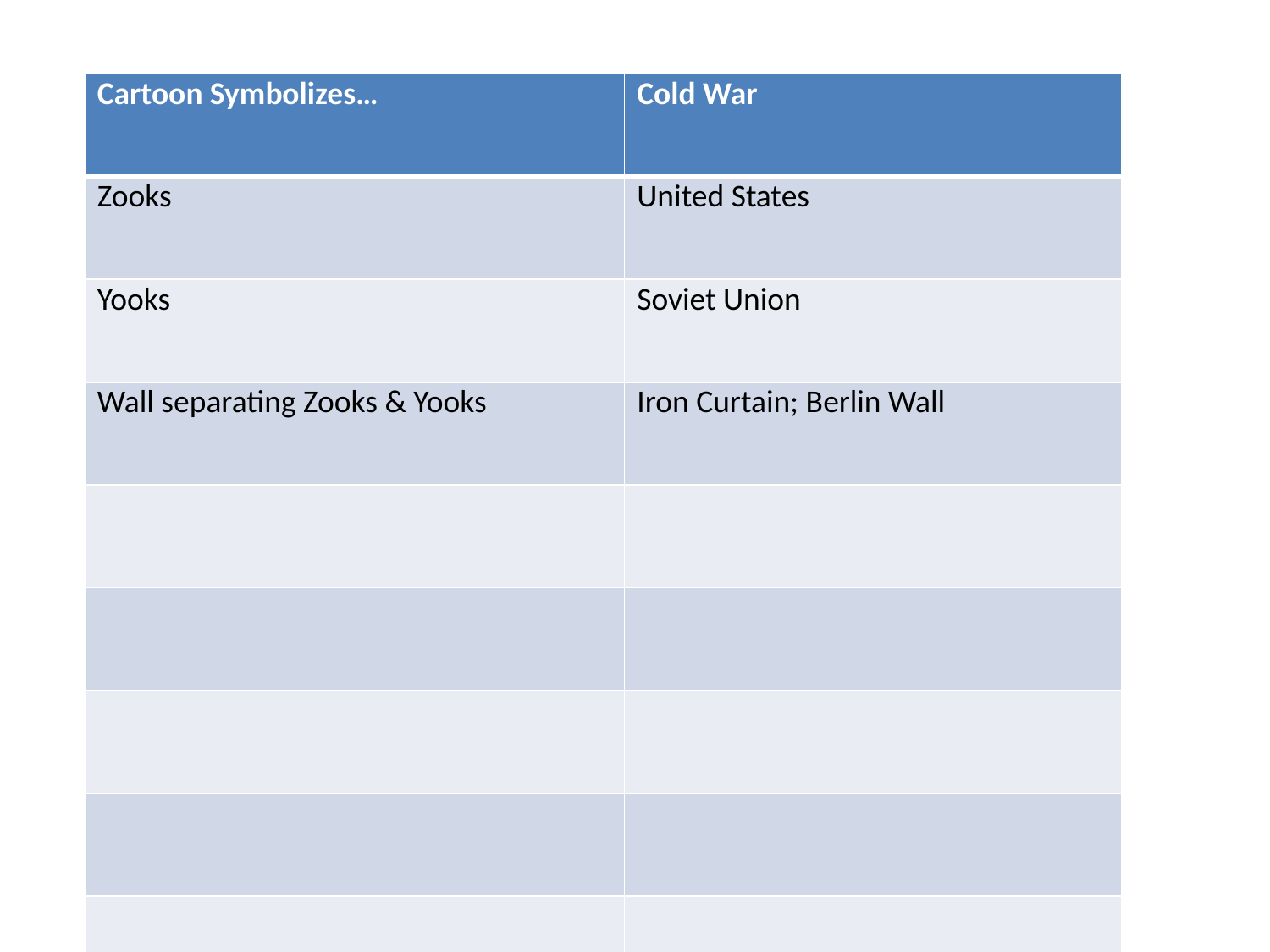

# Butter Battle Book
| Cartoon Symbolizes… | Cold War |
| --- | --- |
| Zooks | United States |
| Yooks | Soviet Union |
| Wall separating Zooks & Yooks | Iron Curtain; Berlin Wall |
|  |  |
|  |  |
|  |  |
|  |  |
|  |  |
|  |  |